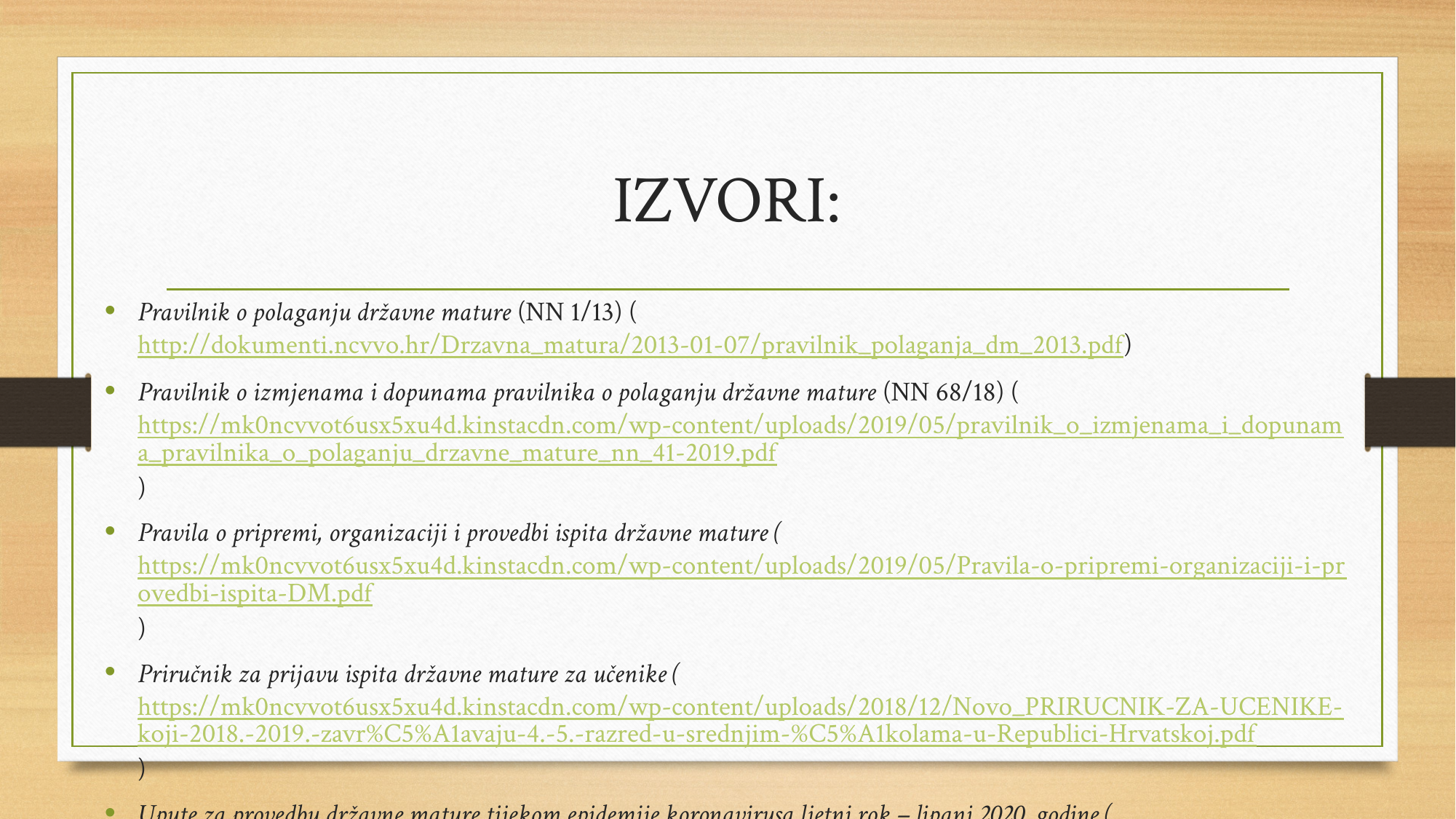

# IZVORI:
Pravilnik o polaganju državne mature (NN 1/13) (http://dokumenti.ncvvo.hr/Drzavna_matura/2013-01-07/pravilnik_polaganja_dm_2013.pdf)
Pravilnik o izmjenama i dopunama pravilnika o polaganju državne mature (NN 68/18) (https://mk0ncvvot6usx5xu4d.kinstacdn.com/wp-content/uploads/2019/05/pravilnik_o_izmjenama_i_dopunama_pravilnika_o_polaganju_drzavne_mature_nn_41-2019.pdf)
Pravila o pripremi, organizaciji i provedbi ispita državne mature (https://mk0ncvvot6usx5xu4d.kinstacdn.com/wp-content/uploads/2019/05/Pravila-o-pripremi-organizaciji-i-provedbi-ispita-DM.pdf)
Priručnik za prijavu ispita državne mature za učenike (https://mk0ncvvot6usx5xu4d.kinstacdn.com/wp-content/uploads/2018/12/Novo_PRIRUCNIK-ZA-UCENIKE-koji-2018.-2019.-zavr%C5%A1avaju-4.-5.-razred-u-srednjim-%C5%A1kolama-u-Republici-Hrvatskoj.pdf)
Upute za provedbu državne mature tijekom epidemije koronavirusa ljetni rok – lipanj 2020. godine (https://mk0ncvvot6usx5xu4d.kinstacdn.com/wp-content/uploads/2020/05/Drzavna_matura_upute_27_05.pdf)